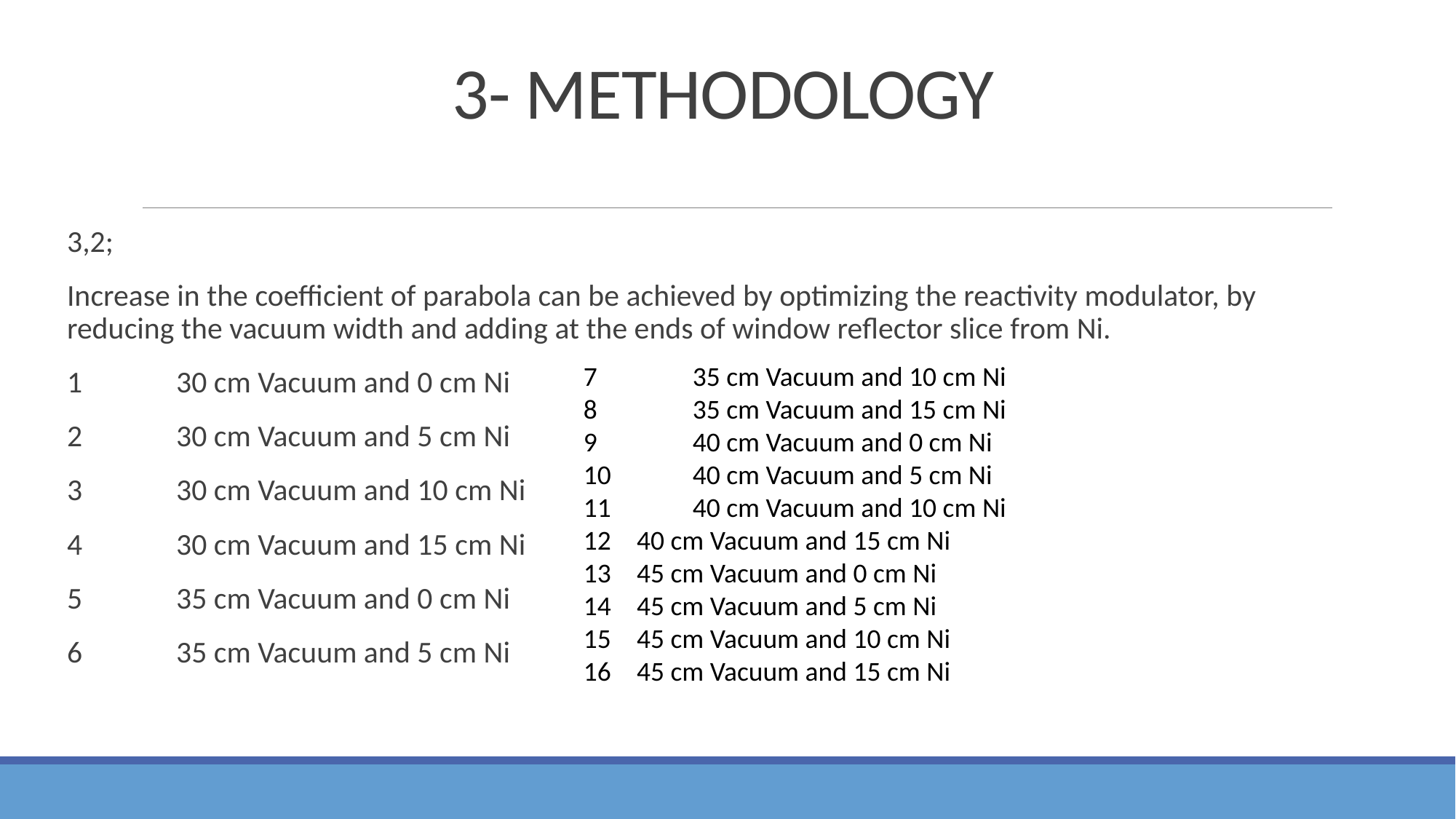

# 3- METHODOLOGY
3,2;
Increase in the coefficient of parabola can be achieved by optimizing the reactivity modulator, by reducing the vacuum width and adding at the ends of window reflector slice from Ni.
1	30 cm Vacuum and 0 cm Ni
2	30 cm Vacuum and 5 cm Ni
3	30 cm Vacuum and 10 cm Ni
4	30 cm Vacuum and 15 cm Ni
5	35 cm Vacuum and 0 cm Ni
6	35 cm Vacuum and 5 cm Ni

7	35 cm Vacuum and 10 cm Ni
8	35 cm Vacuum and 15 cm Ni
9	40 cm Vacuum and 0 cm Ni
10	40 cm Vacuum and 5 cm Ni
11	40 cm Vacuum and 10 cm Ni
  40 cm Vacuum and 15 cm Ni
  45 cm Vacuum and 0 cm Ni
  45 cm Vacuum and 5 cm Ni
  45 cm Vacuum and 10 cm Ni
  45 cm Vacuum and 15 cm Ni